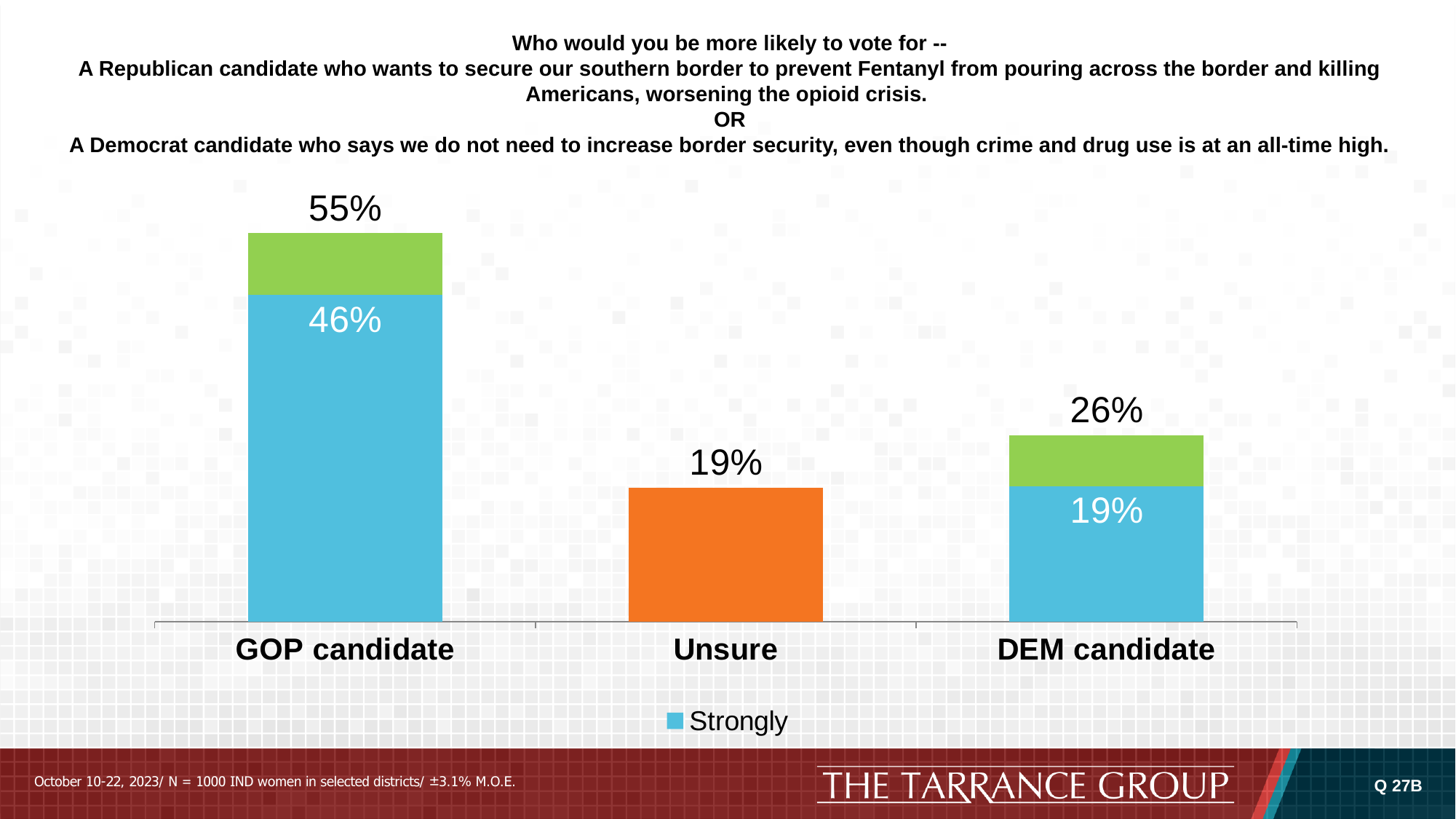

# Who would you be more likely to vote for -- A Republican candidate who wants to secure our southern border to prevent Fentanyl from pouring across the border and killing Americans, worsening the opioid crisis. OR A Democrat candidate who says we do not need to increase border security, even though crime and drug use is at an all-time high.

### Chart

| Category | Strongly | Column1 | Column2 |
|---|---|---|---|
| GOP candidate | 0.461 | 0.087 | 0.548 |
| Unsure | 0.189 | None | 0.189 |
| DEM candidate | 0.191 | 0.072 | 0.263 |
Q 27B